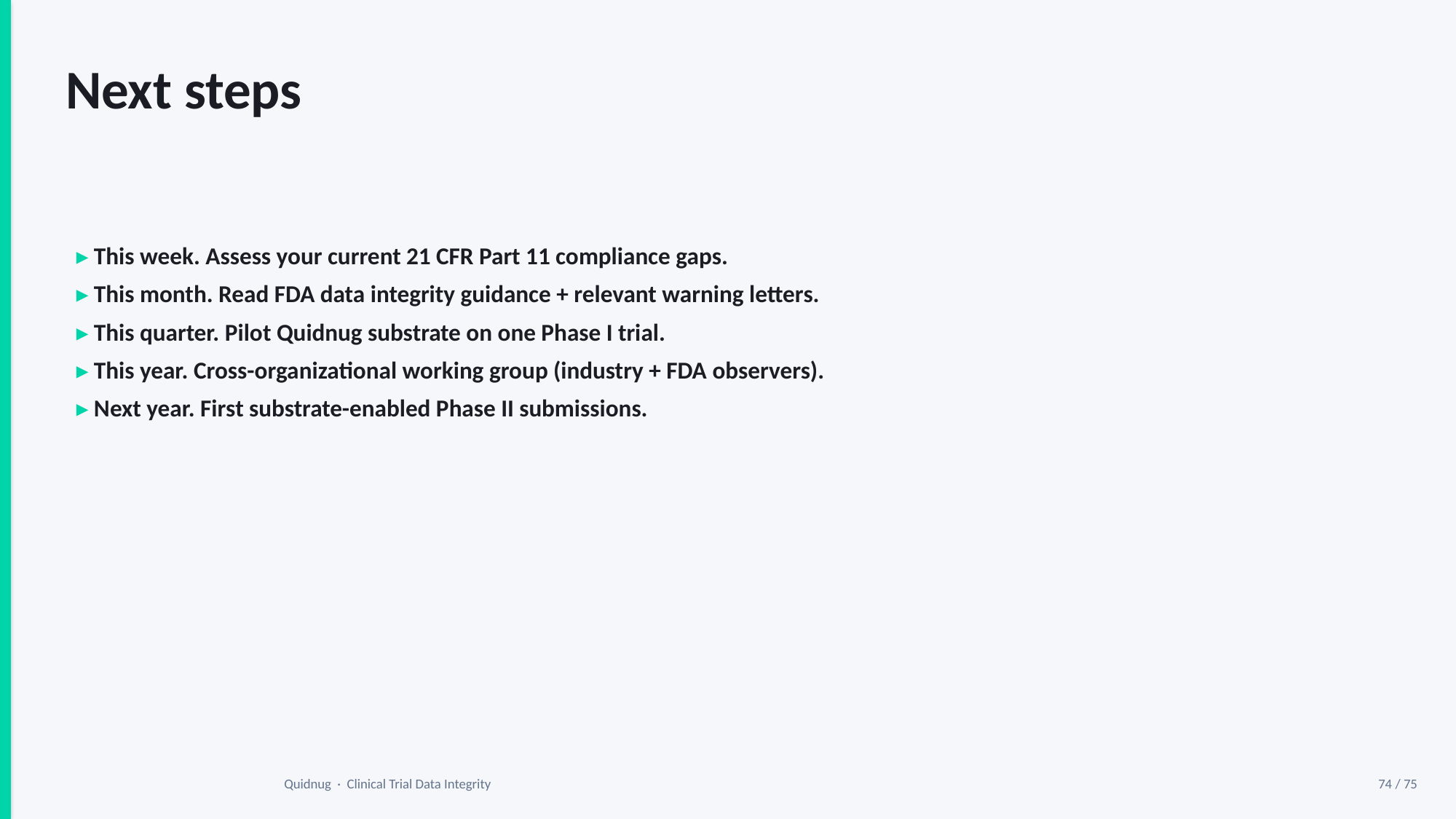

Next steps
▸ This week. Assess your current 21 CFR Part 11 compliance gaps.
▸ This month. Read FDA data integrity guidance + relevant warning letters.
▸ This quarter. Pilot Quidnug substrate on one Phase I trial.
▸ This year. Cross-organizational working group (industry + FDA observers).
▸ Next year. First substrate-enabled Phase II submissions.
Quidnug  ·  Clinical Trial Data Integrity
74 / 75